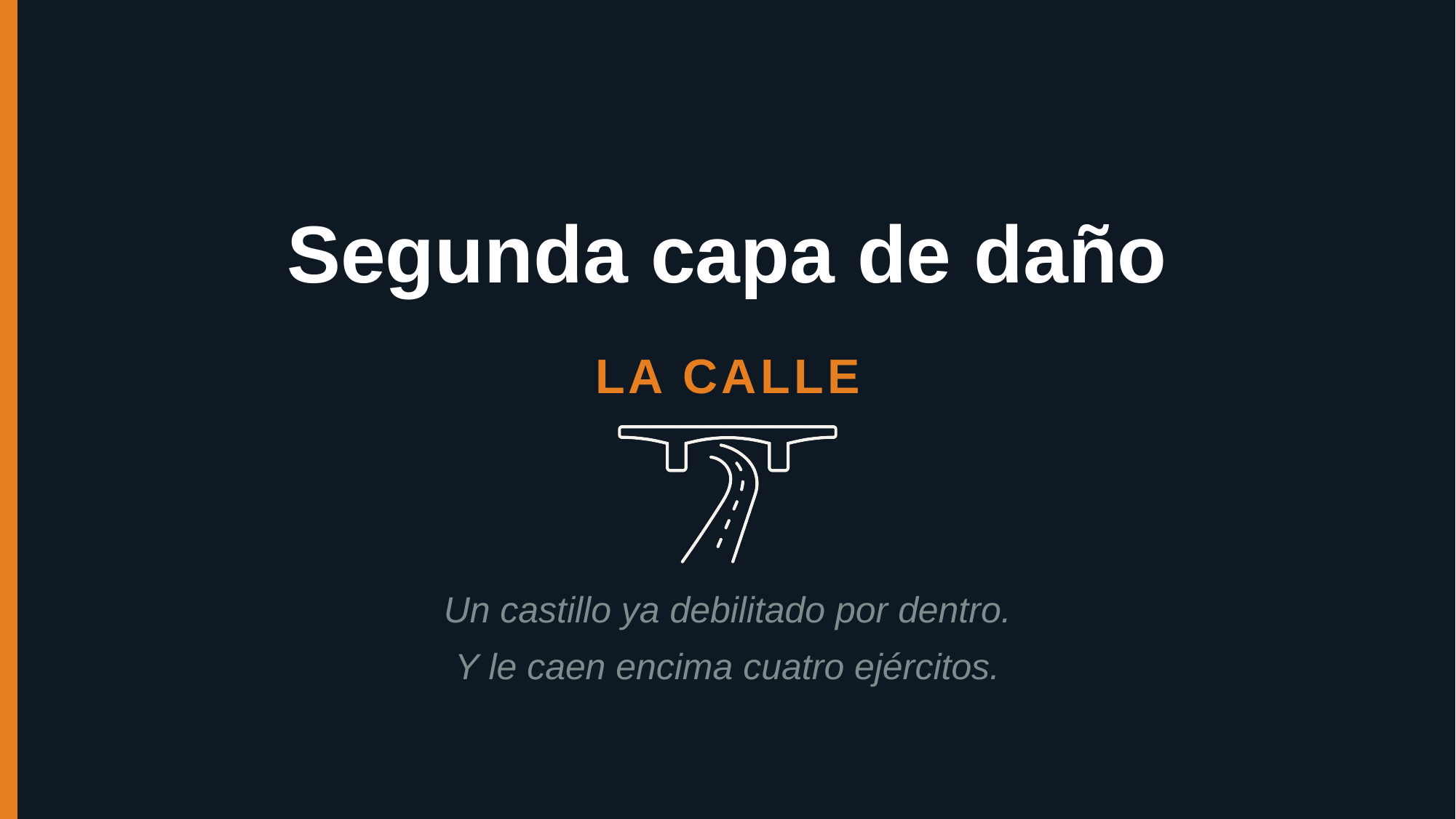

Segunda capa de daño

LA CALLE

Un castillo ya debilitado por dentro.
Y le caen encima cuatro ejércitos.